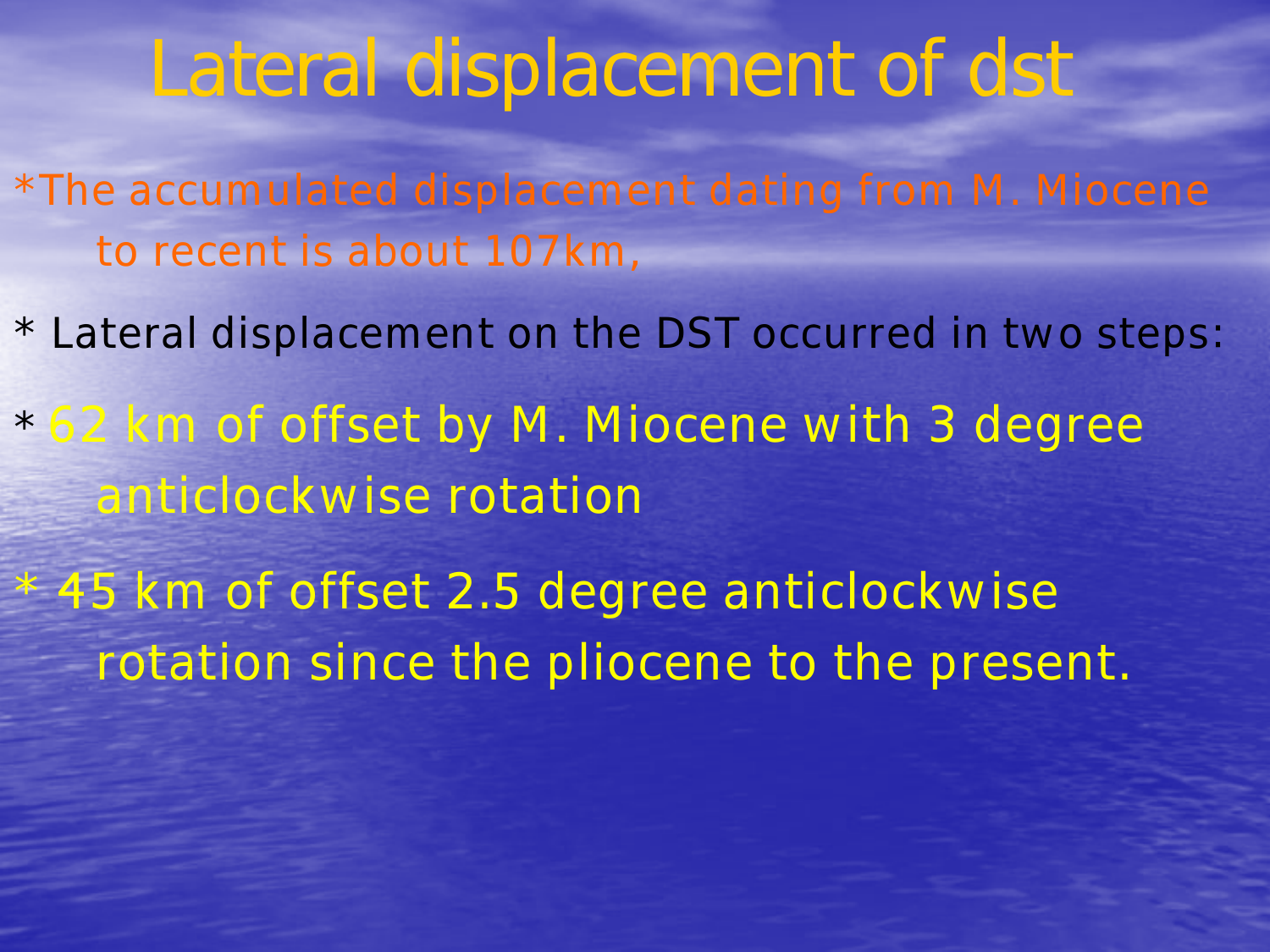

# Lateral displacement of dst
*The accumulated displacement dating from M. Miocene to recent is about 107km,
* Lateral displacement on the DST occurred in two steps:
* 62 km of offset by M. Miocene with 3 degree anticlockwise rotation
* 45 km of offset 2.5 degree anticlockwise rotation since the pliocene to the present.